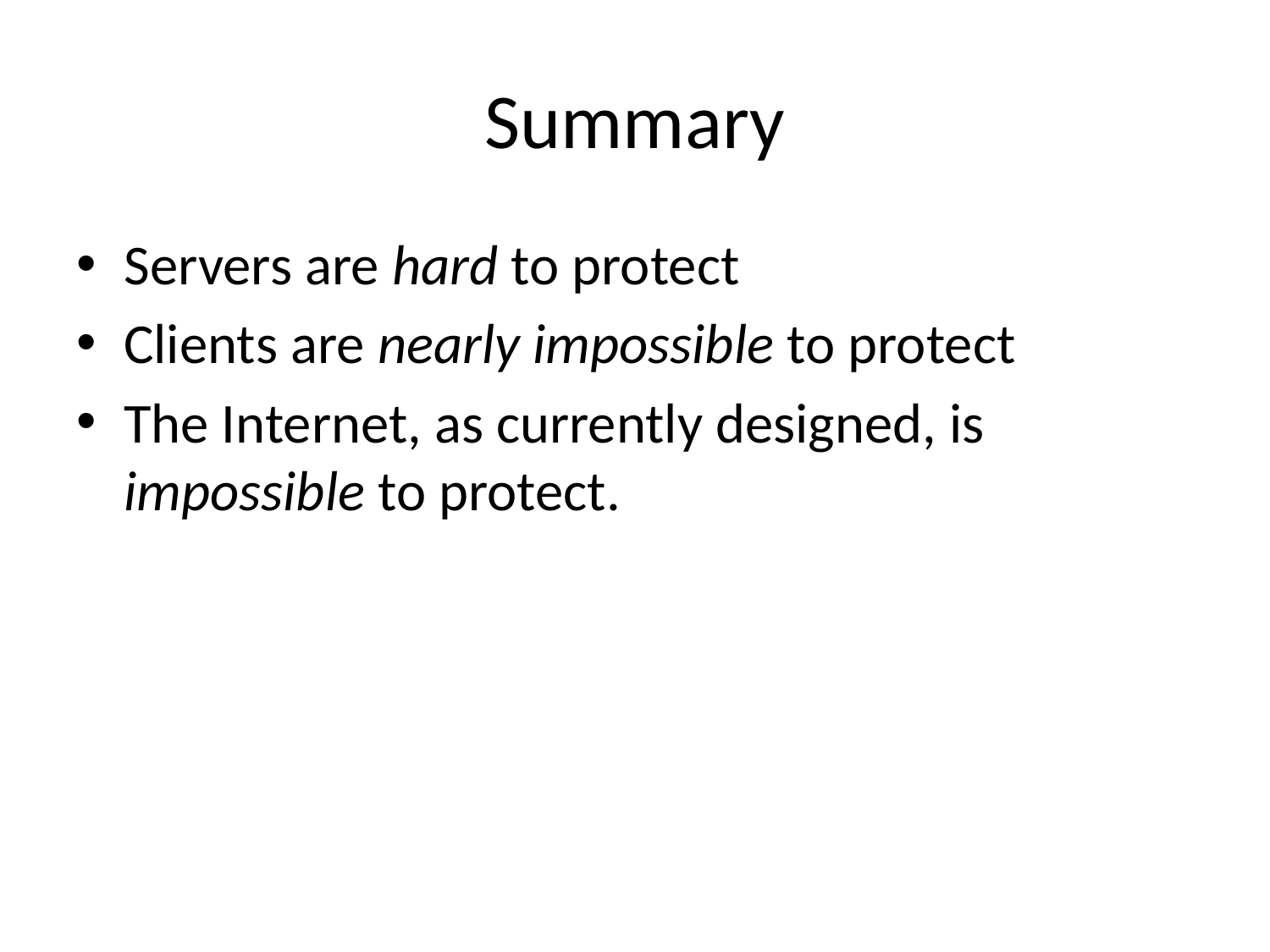

# Summary
Servers are hard to protect
Clients are nearly impossible to protect
The Internet, as currently designed, is impossible to protect.